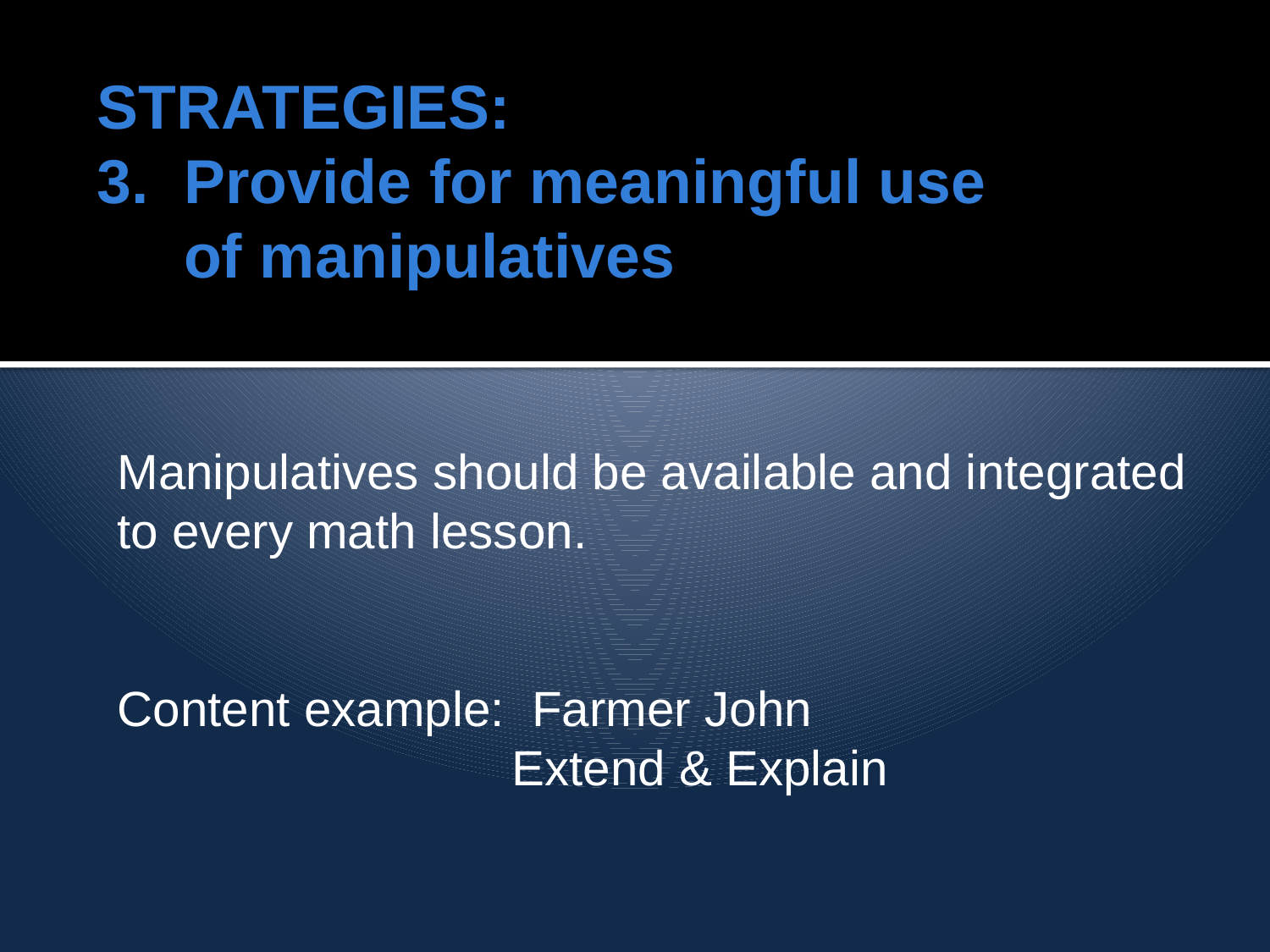

# STRATEGIES: 3.  Provide for meaningful use of manipulatives
Manipulatives should be available and integrated
to every math lesson.

Content example:  Farmer John
			 Extend & Explain